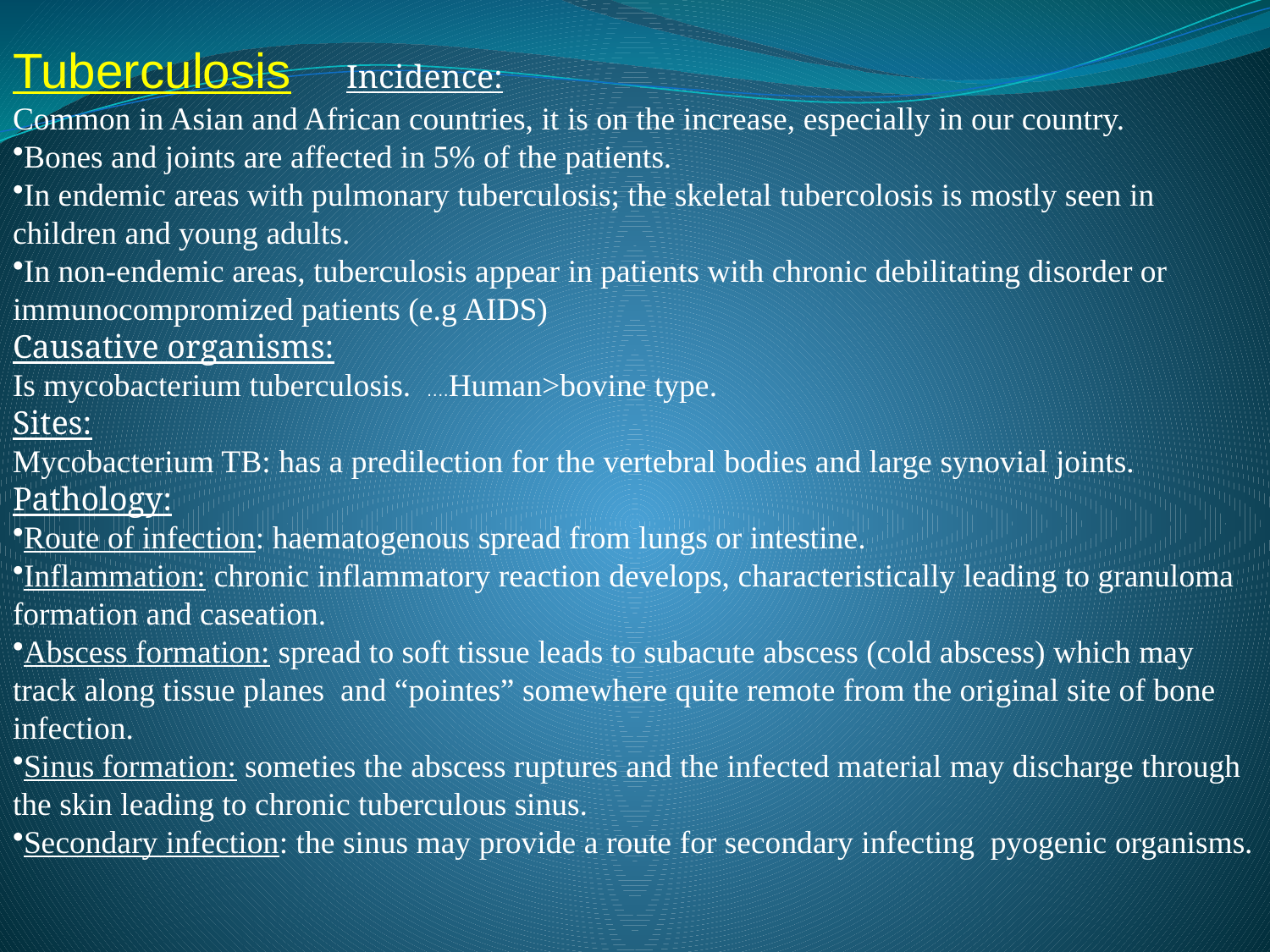

Tuberculosis    Incidence:
Common in Asian and African countries, it is on the increase, especially in our country.
Bones and joints are affected in 5% of the patients.
In endemic areas with pulmonary tuberculosis; the skeletal tubercolosis is mostly seen in children and young adults.
In non-endemic areas, tuberculosis appear in patients with chronic debilitating disorder or immunocompromized patients (e.g AIDS)
Causative organisms:
Is mycobacterium tuberculosis.   ….Human>bovine type.
Sites:
Mycobacterium TB: has a predilection for the vertebral bodies and large synovial joints.
Pathology:
Route of infection: haematogenous spread from lungs or intestine.
Inflammation: chronic inflammatory reaction develops, characteristically leading to granuloma formation and caseation.
Abscess formation: spread to soft tissue leads to subacute abscess (cold abscess) which may track along tissue planes  and “pointes” somewhere quite remote from the original site of bone infection.
Sinus formation: someties the abscess ruptures and the infected material may discharge through the skin leading to chronic tuberculous sinus.
Secondary infection: the sinus may provide a route for secondary infecting  pyogenic organisms.